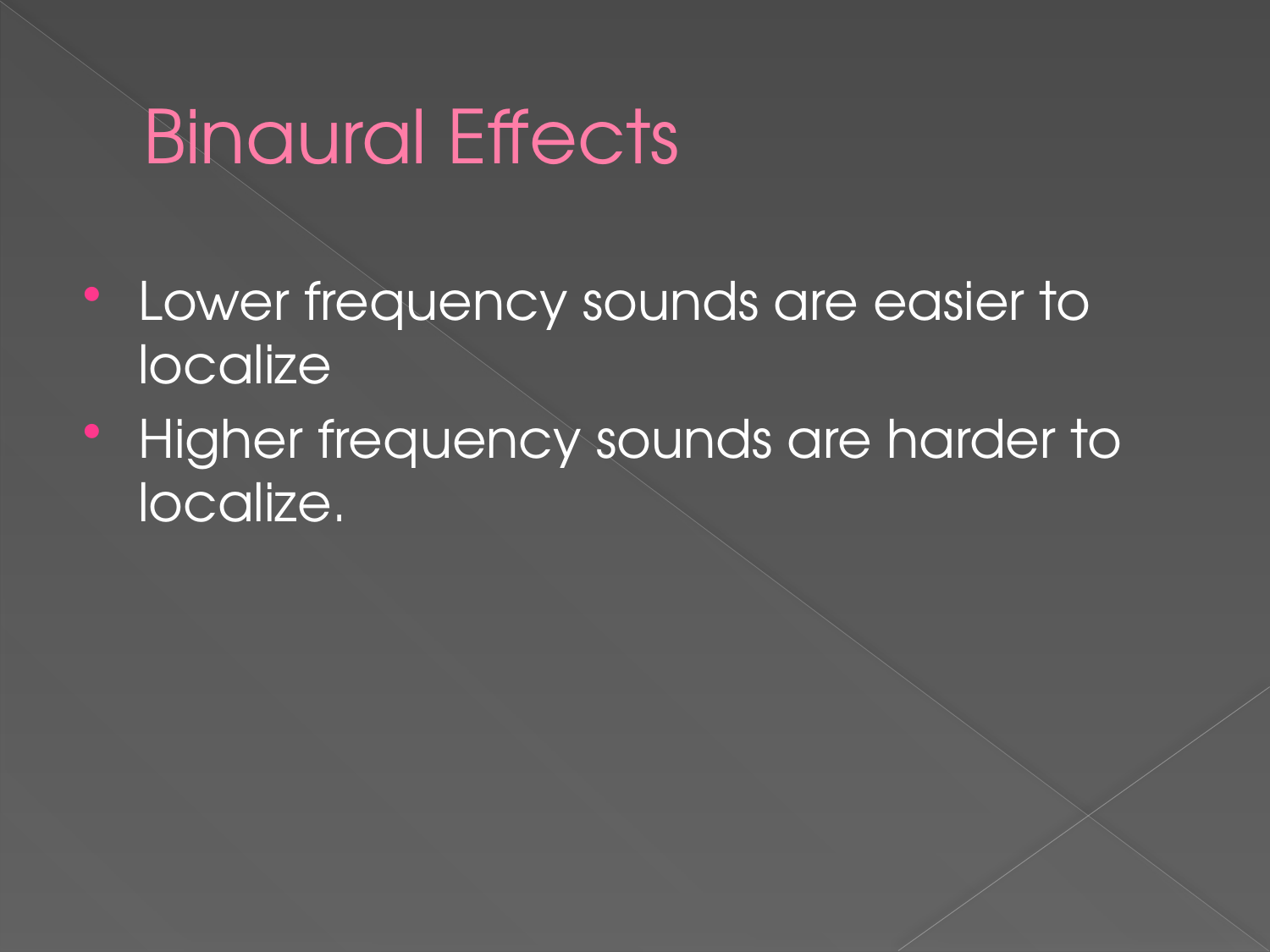

# Binaural Effects
Lower frequency sounds are easier to localize
Higher frequency sounds are harder to localize.